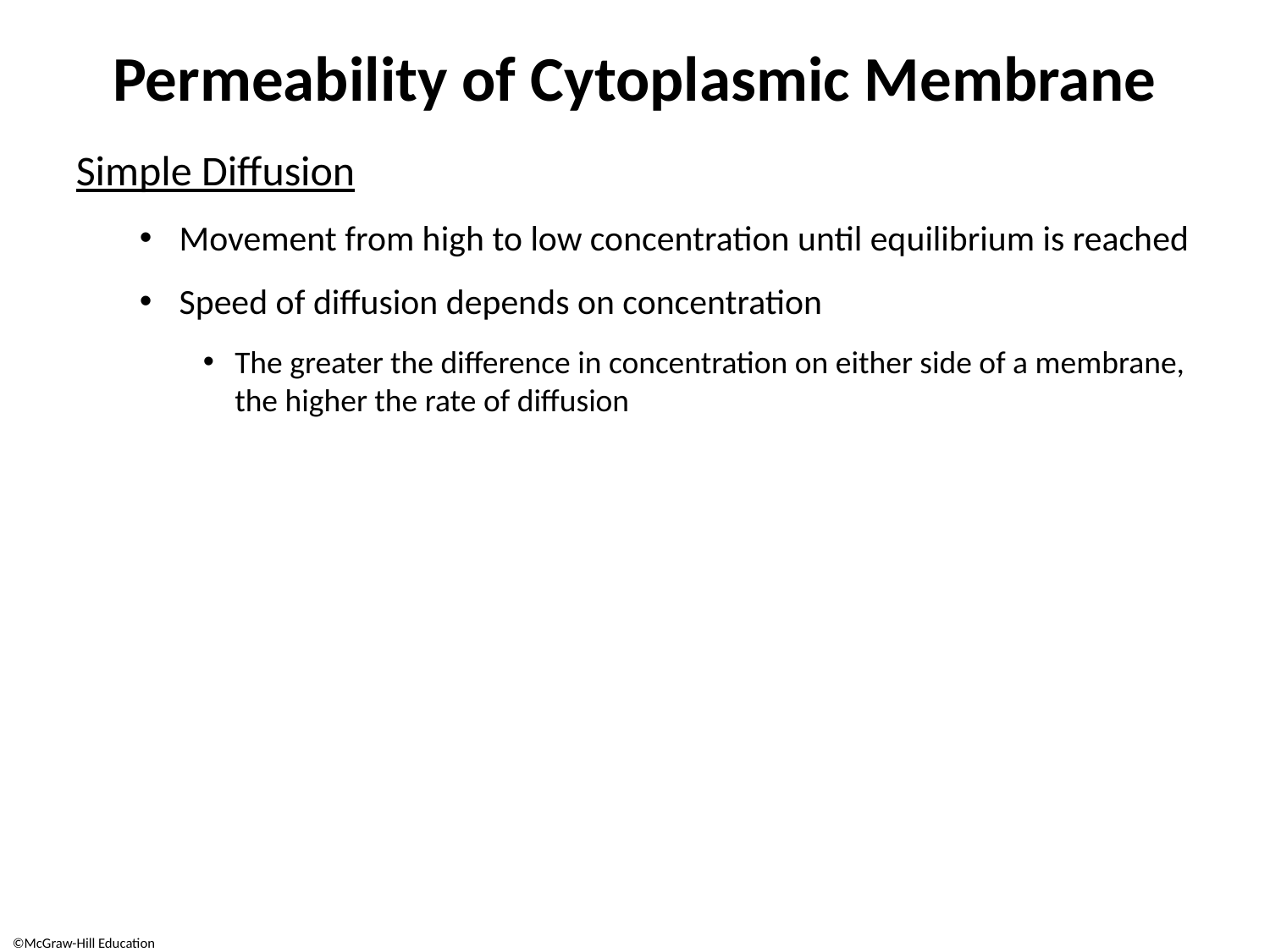

# Permeability of Cytoplasmic Membrane
Simple Diffusion
Movement from high to low concentration until equilibrium is reached
Speed of diffusion depends on concentration
The greater the difference in concentration on either side of a membrane, the higher the rate of diffusion